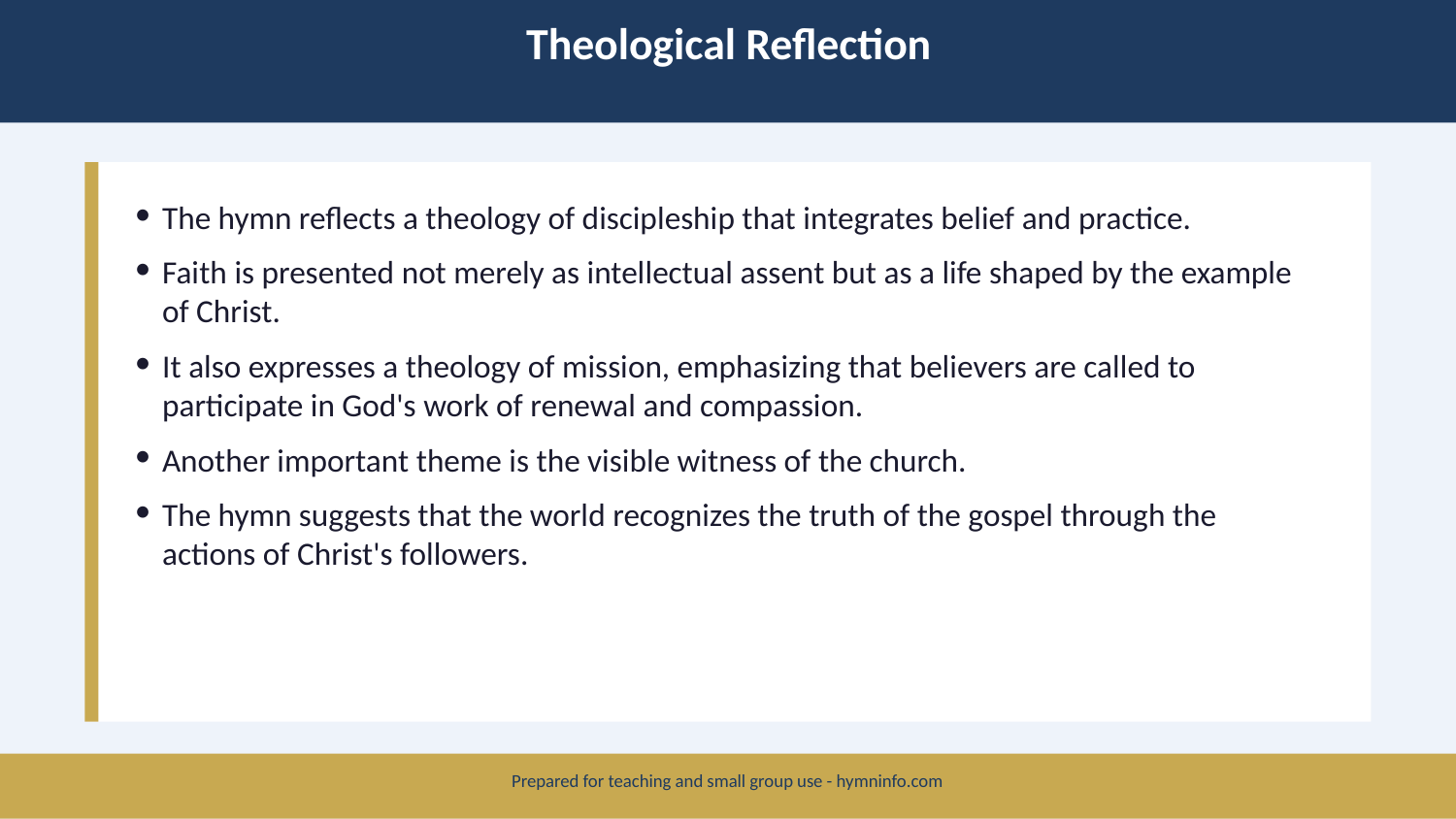

Theological Reflection

The hymn reflects a theology of discipleship that integrates belief and practice.
Faith is presented not merely as intellectual assent but as a life shaped by the example of Christ.
It also expresses a theology of mission, emphasizing that believers are called to participate in God's work of renewal and compassion.
Another important theme is the visible witness of the church.
The hymn suggests that the world recognizes the truth of the gospel through the actions of Christ's followers.

Prepared for teaching and small group use - hymninfo.com